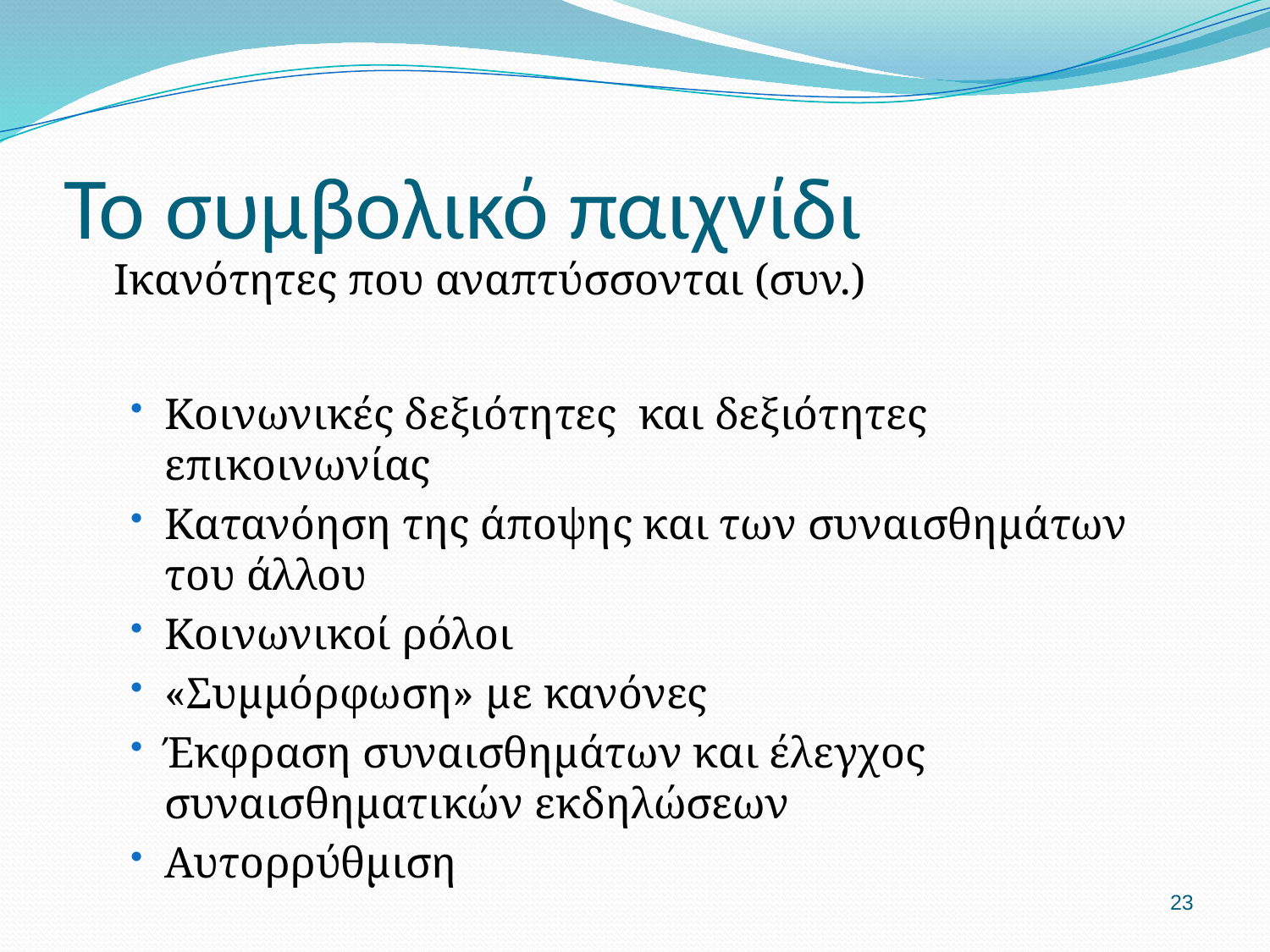

# Το συμβολικό παιχνίδι
Ικανότητες που αναπτύσσονται (συν.)

Κοινωνικές δεξιότητες  και δεξιότητες επικοινωνίας
Κατανόηση της άποψης και των συναισθημάτων του άλλου
Κοινωνικοί ρόλοι
«Συμμόρφωση» με κανόνες
Έκφραση συναισθημάτων και έλεγχος συναισθηματικών εκδηλώσεων
Αυτορρύθμιση

23